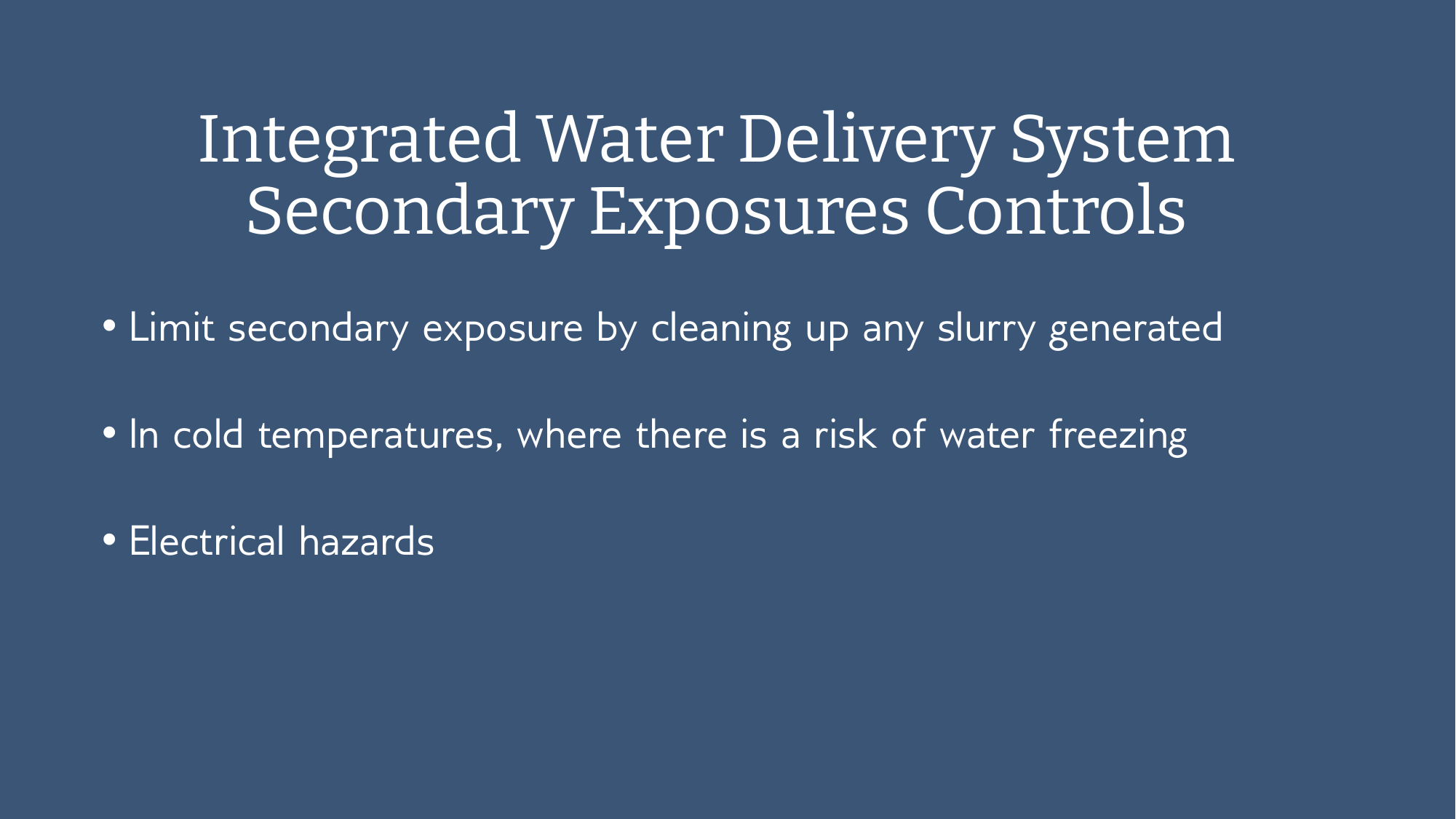

# Integrated Water Delivery System Secondary Exposures Controls
Limit secondary exposure by cleaning up any slurry generated

In cold temperatures, where there is a risk of water freezing

Electrical hazards